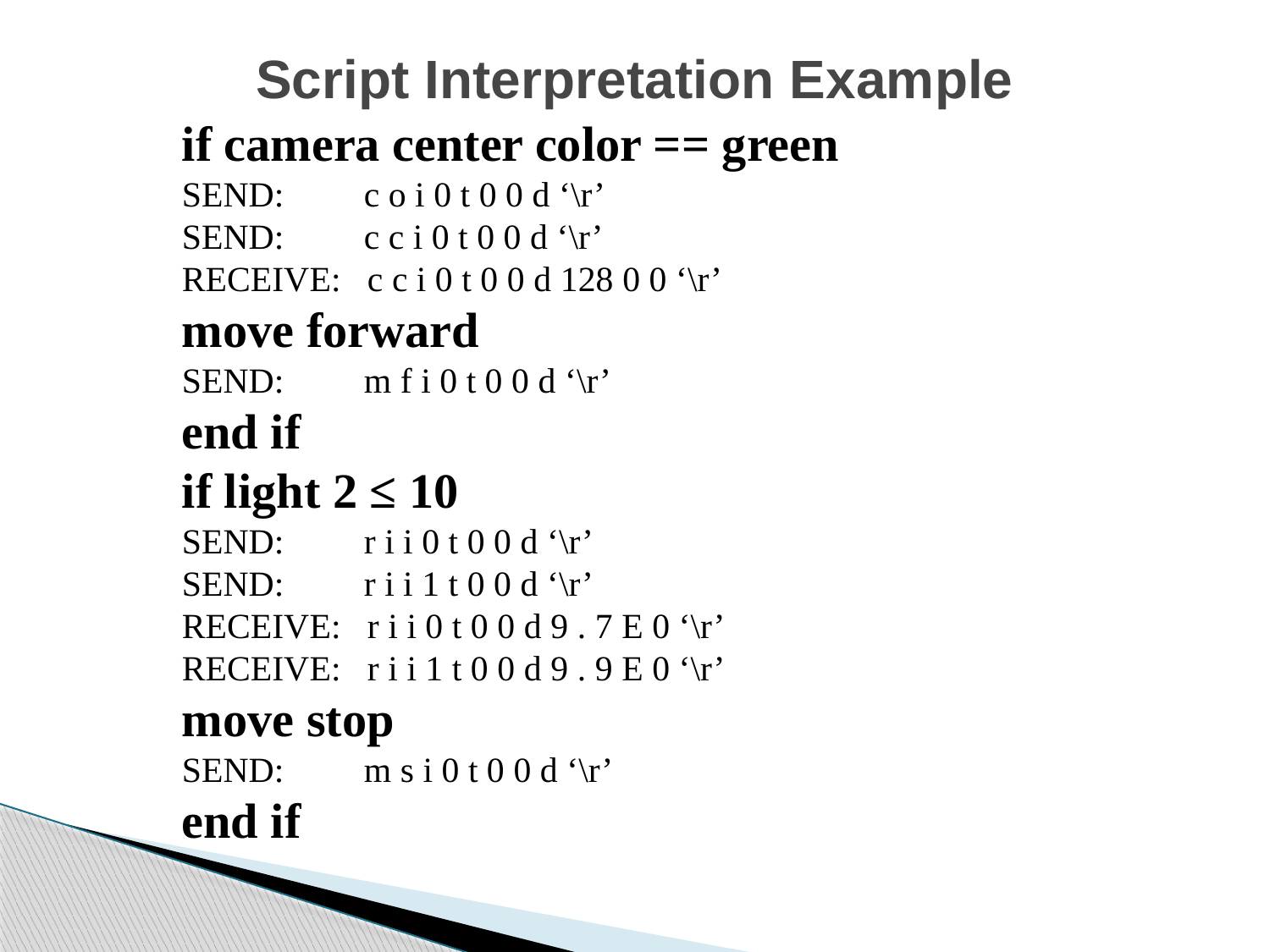

# Script Interpretation Example
if camera center color == green
SEND:         c o i 0 t 0 0 d ‘\r’
SEND:         c c i 0 t 0 0 d ‘\r’
RECEIVE:   c c i 0 t 0 0 d 128 0 0 ‘\r’
move forward
SEND:         m f i 0 t 0 0 d ‘\r’
end if
if light 2 ≤ 10
SEND:         r i i 0 t 0 0 d ‘\r’
SEND:         r i i 1 t 0 0 d ‘\r’
RECEIVE:   r i i 0 t 0 0 d 9 . 7 E 0 ‘\r’
RECEIVE:   r i i 1 t 0 0 d 9 . 9 E 0 ‘\r’
move stop
SEND:         m s i 0 t 0 0 d ‘\r’
end if